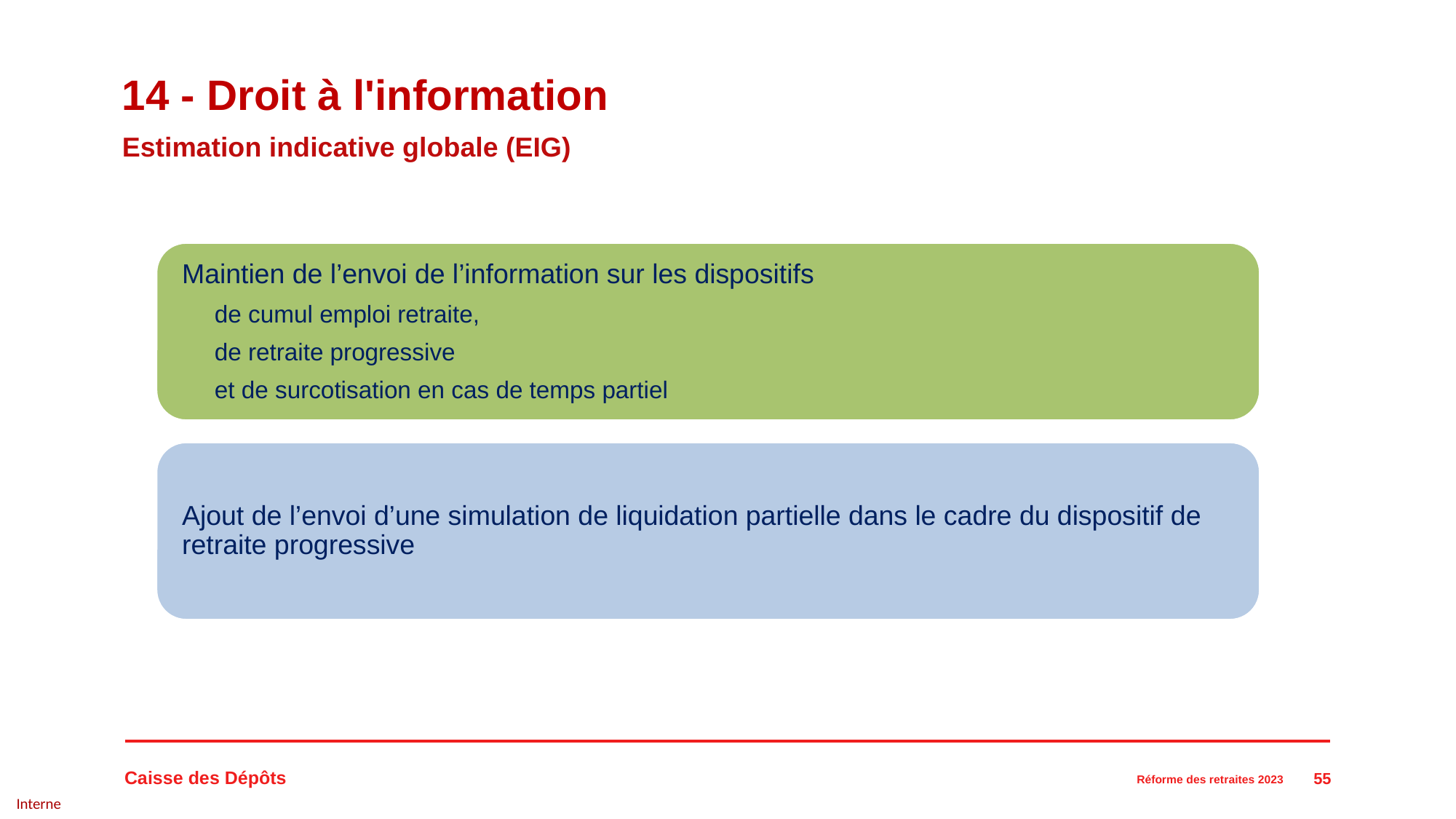

# 14 - Droit à l'information
Estimation indicative globale (EIG)
Maintien de l’envoi de l’information sur les dispositifs
de cumul emploi retraite,
de retraite progressive
et de surcotisation en cas de temps partiel
Ajout de l’envoi d’une simulation de liquidation partielle dans le cadre du dispositif de retraite progressive
55
Réforme des retraites 2023